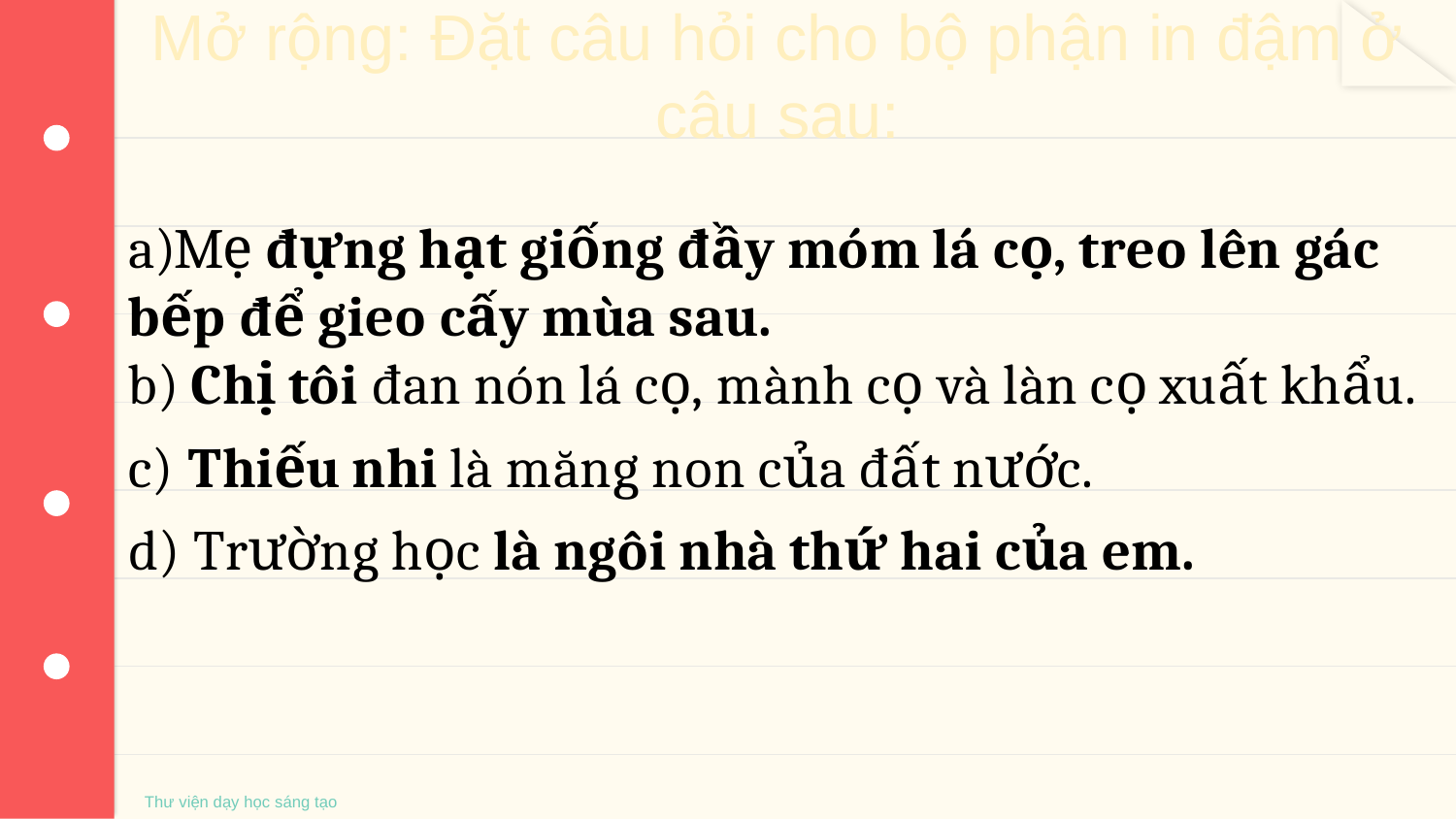

Mở rộng: Đặt câu hỏi cho bộ phận in đậm ở câu sau:
a)Mẹ đựng hạt giống đầy móm lá cọ, treo lên gác bếp để gieo cấy mùa sau.
b) Chị tôi đan nón lá cọ, mành cọ và làn cọ xuất khẩu.
c) Thiếu nhi là măng non của đất nước.
d) Trường học là ngôi nhà thứ hai của em.